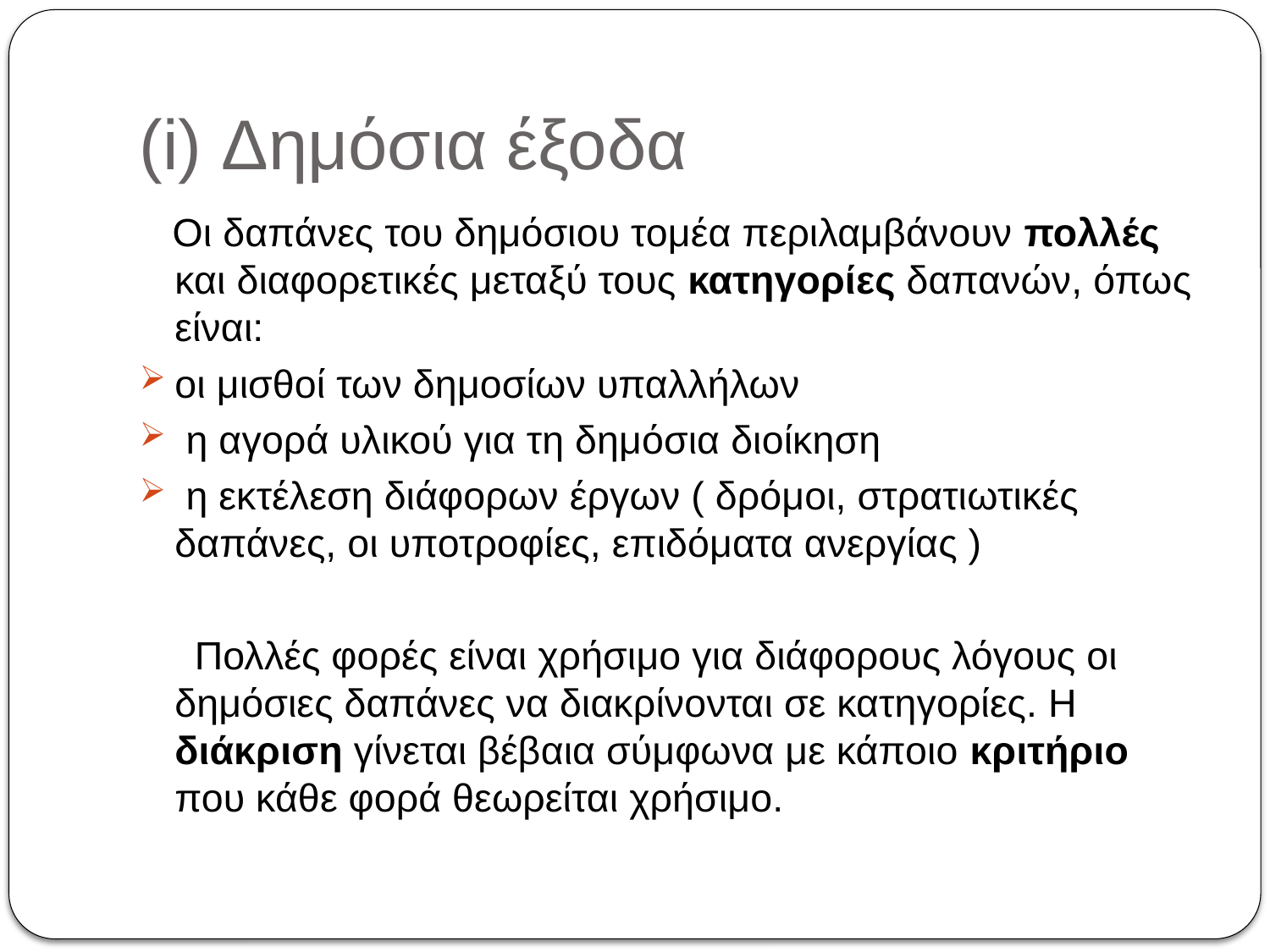

# (i) Δημόσια έξοδα
   Οι δαπάνες του δημόσιου τομέα περιλαμβάνουν πολλές και διαφορετικές μεταξύ τους κατηγορίες δαπανών, όπως είναι:
οι μισθοί των δημοσίων υπαλλήλων
 η αγορά υλικού για τη δημόσια διοίκηση
 η εκτέλεση διάφορων έργων ( δρόμοι, στρατιωτικές δαπάνες, οι υποτροφίες, επιδόματα ανεργίας )

     Πολλές φορές είναι χρήσιμο για διάφορους λόγους οι δημόσιες δαπάνες να διακρίνονται σε κατηγορίες. Η διάκριση γίνεται βέβαια σύμφωνα με κάποιο κριτήριο που κάθε φορά θεωρείται χρήσιμο.